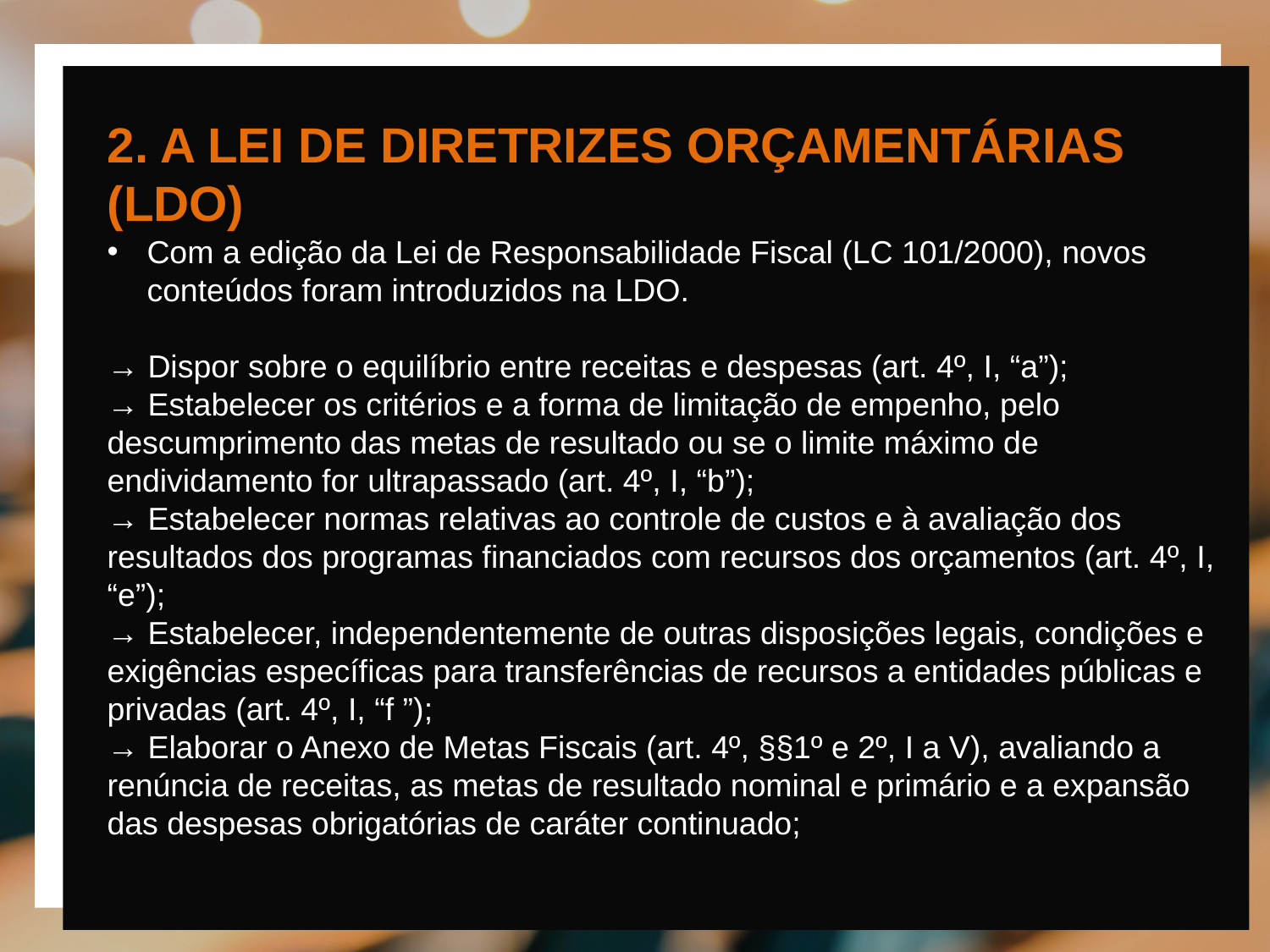

2. A LEI DE DIRETRIZES ORÇAMENTÁRIAS (LDO)

Com a edição da Lei de Responsabilidade Fiscal (LC 101/2000), novos conteúdos foram introduzidos na LDO.

→ Dispor sobre o equilíbrio entre receitas e despesas (art. 4º, I, “a”);
→ Estabelecer os critérios e a forma de limitação de empenho, pelo descumprimento das metas de resultado ou se o limite máximo de endividamento for ultrapassado (art. 4º, I, “b”);
→ Estabelecer normas relativas ao controle de custos e à avaliação dos resultados dos programas financiados com recursos dos orçamentos (art. 4º, I, “e”);
→ Estabelecer, independentemente de outras disposições legais, condições e exigências específicas para transferências de recursos a entidades públicas e privadas (art. 4º, I, “f ”);
→ Elaborar o Anexo de Metas Fiscais (art. 4º, §§1º e 2º, I a V), avaliando a renúncia de receitas, as metas de resultado nominal e primário e a expansão das despesas obrigatórias de caráter continuado;